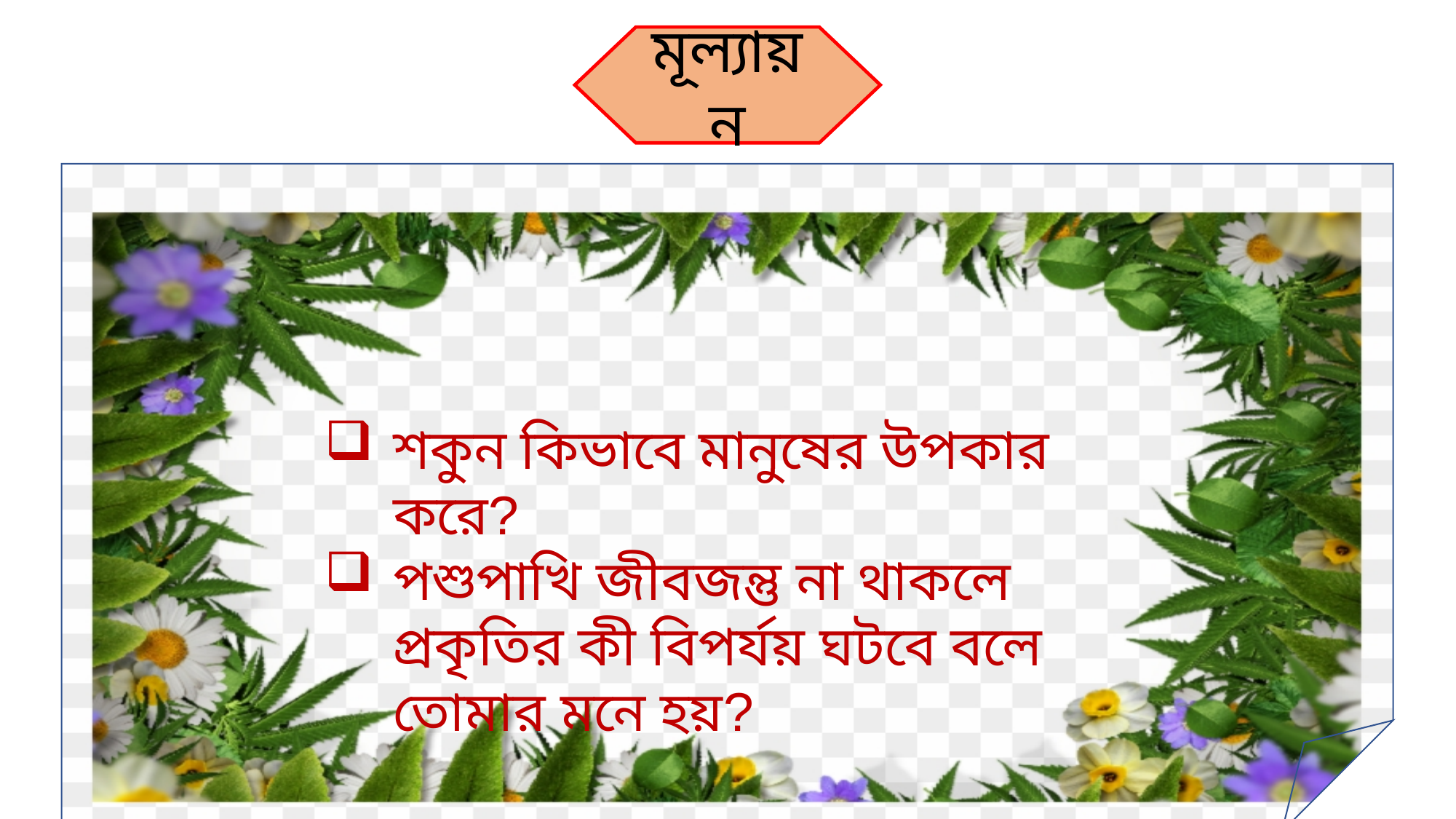

মূল্যায়ন

শকুন কিভাবে মানুষের উপকার করে?
পশুপাখি জীবজন্তু না থাকলে প্রকৃতির কী বিপর্যয় ঘটবে বলে তোমার মনে হয়?